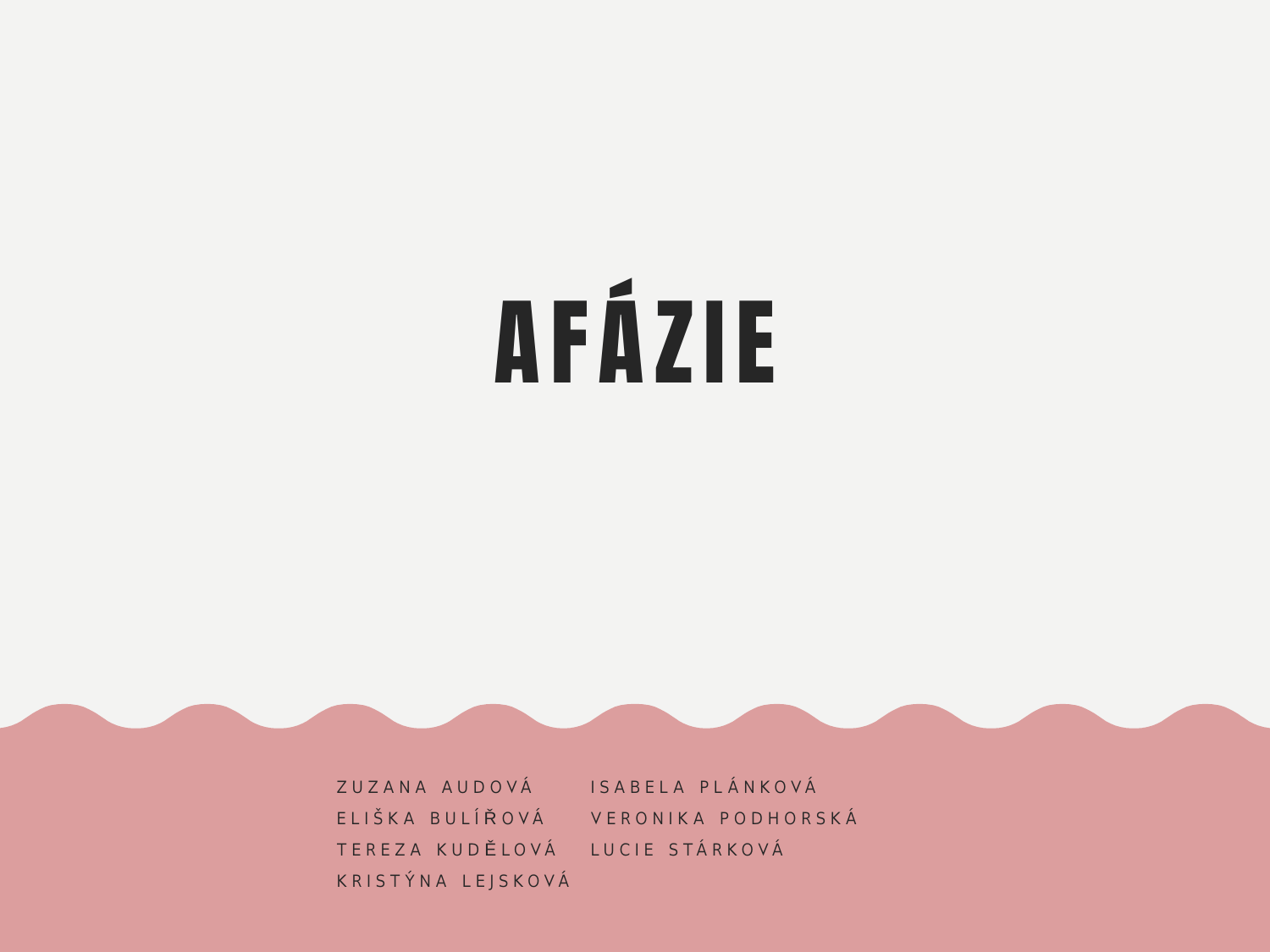

# AFÁZIE

Zuzana audová	isabela plánková
Eliška bulířová	veronika podhorská
Tereza kudělová	lucie stárková
Kristýna lejsková